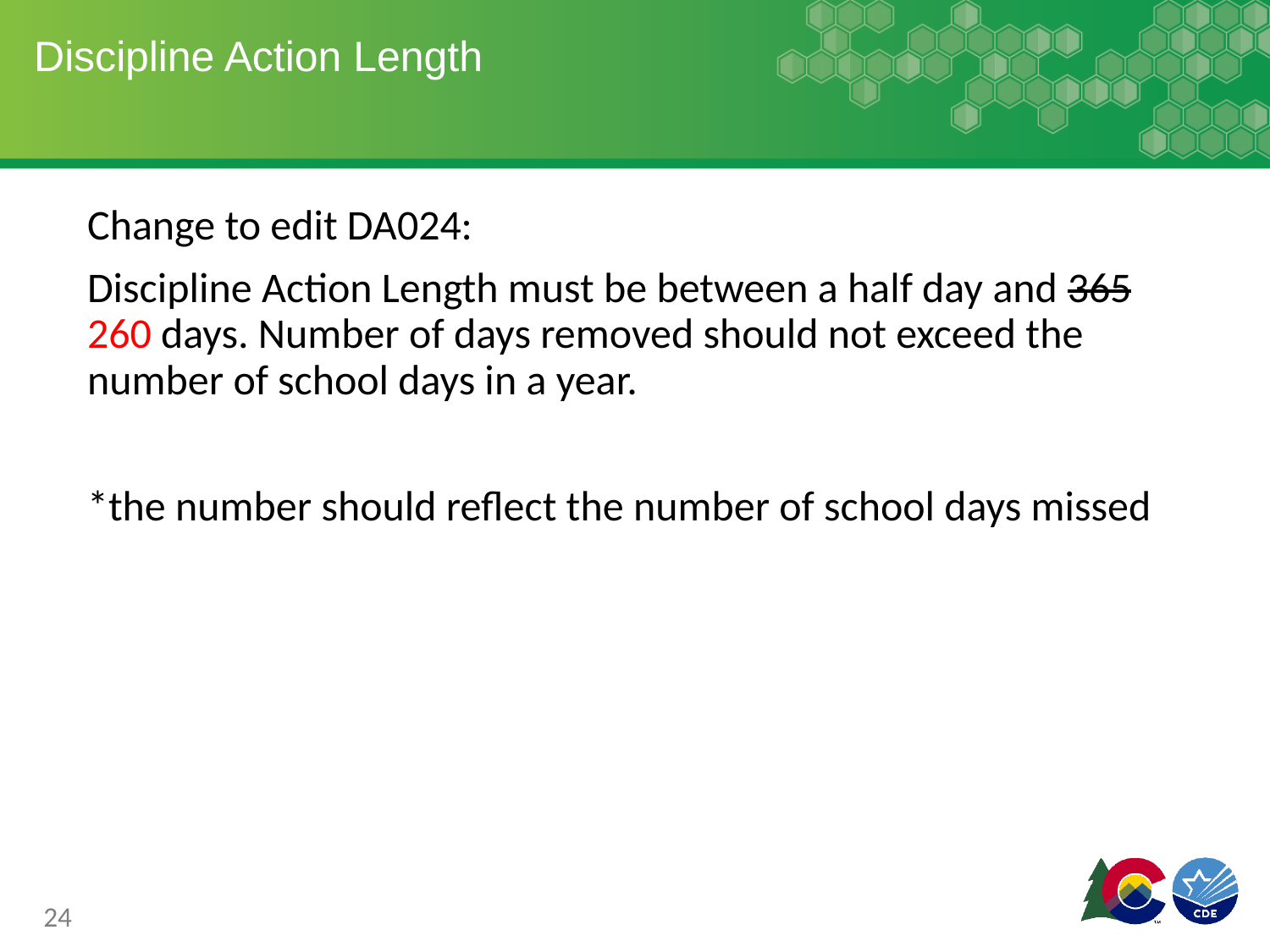

# Discipline Action Length
Change to edit DA024:
Discipline Action Length must be between a half day and 365 260 days. Number of days removed should not exceed the number of school days in a year.

*the number should reflect the number of school days missed
24